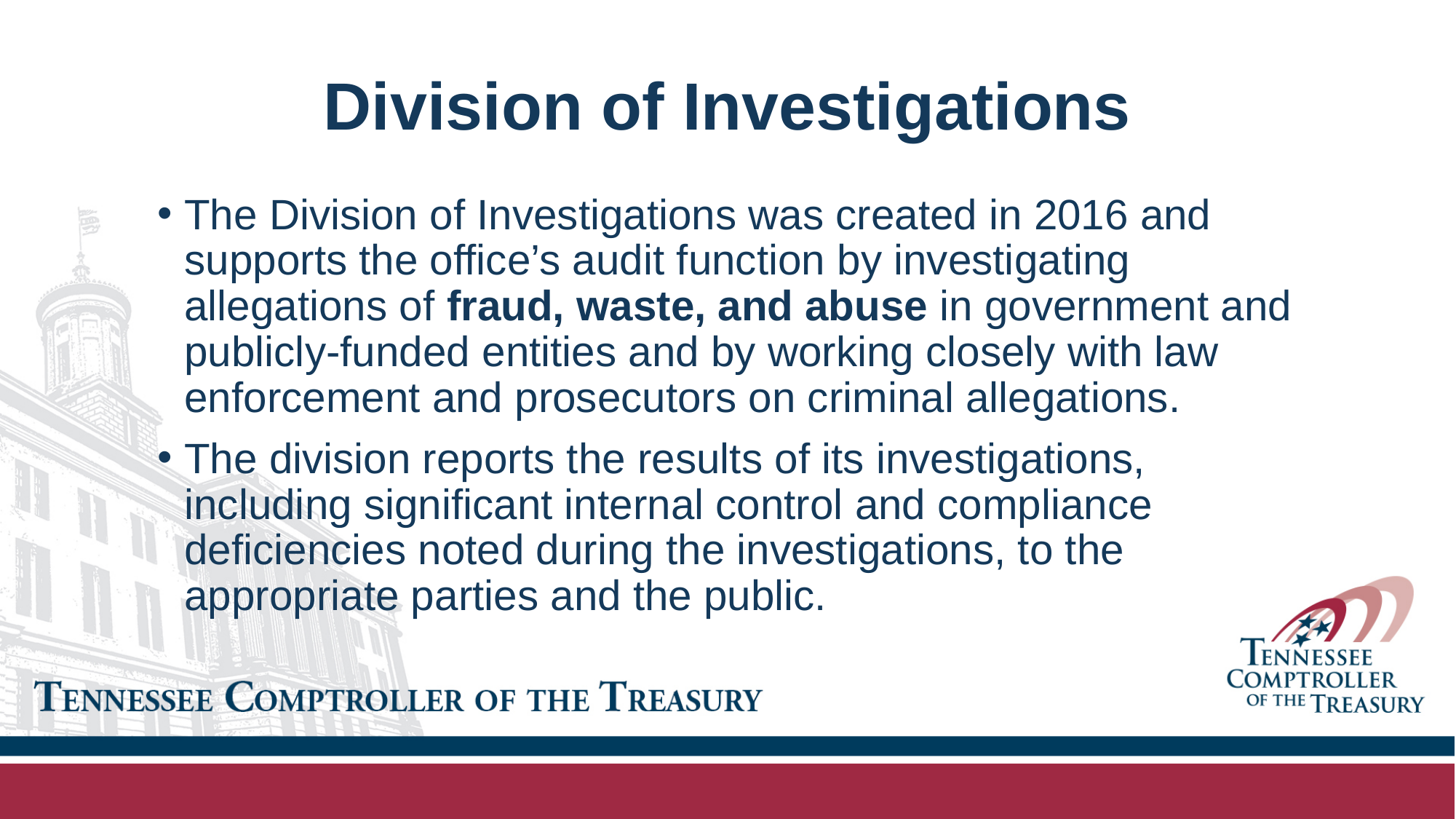

# Division of Investigations
The Division of Investigations was created in 2016 and supports the office’s audit function by investigating allegations of fraud, waste, and abuse in government and publicly-funded entities and by working closely with law enforcement and prosecutors on criminal allegations.
The division reports the results of its investigations, including significant internal control and compliance deficiencies noted during the investigations, to the appropriate parties and the public.